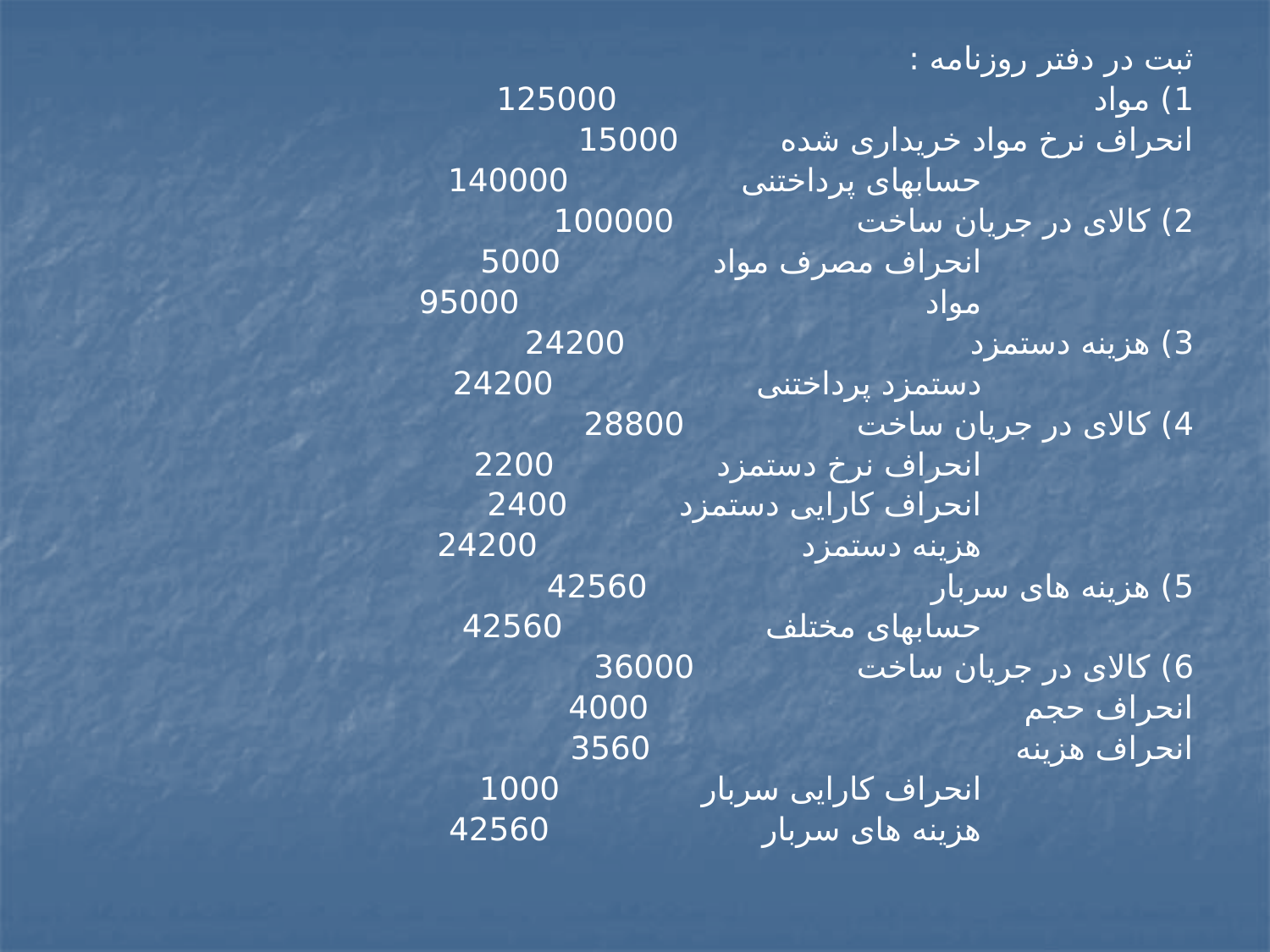

ثبت در دفتر روزنامه :
1) مواد                                               125000
انحراف نرخ مواد خریداری شده          15000
			حسابهای پرداختنی                 140000
2) کالای در جریان ساخت                  100000
			انحراف مصرف مواد               5000
			مواد                                        95000
3) هزینه دستمزد                                  24200
			دستمزد پرداختنی                    24200
4) کالای در جریان ساخت                 28800
			انحراف نرخ دستمزد                2200
			انحراف کارایی دستمزد           2400
			هزینه دستمزد                          24200
5) هزینه های سربار                            42560
			حسابهای مختلف                    42560
6) کالای در جریان ساخت                36000
انحراف حجم                                     4000
انحراف هزینه                                    3560
			انحراف کارایی سربار              1000
			هزینه های سربار                     42560